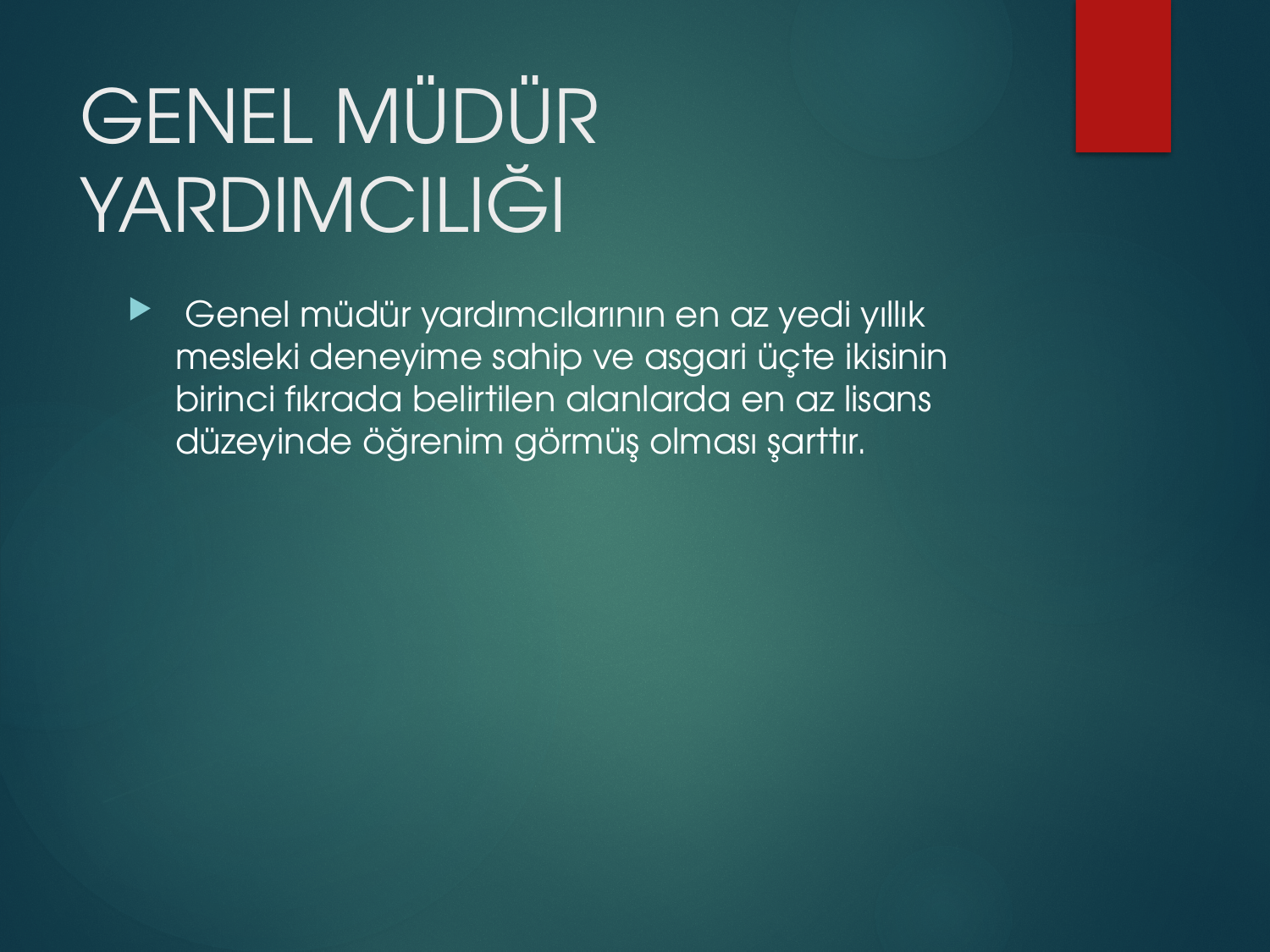

# GENEL MÜDÜR YARDIMCILIĞI
 Genel müdür yardımcılarının en az yedi yıllık mesleki deneyime sahip ve asgari üçte ikisinin birinci fıkrada belirtilen alanlarda en az lisans düzeyinde öğrenim görmüş olması şarttır.